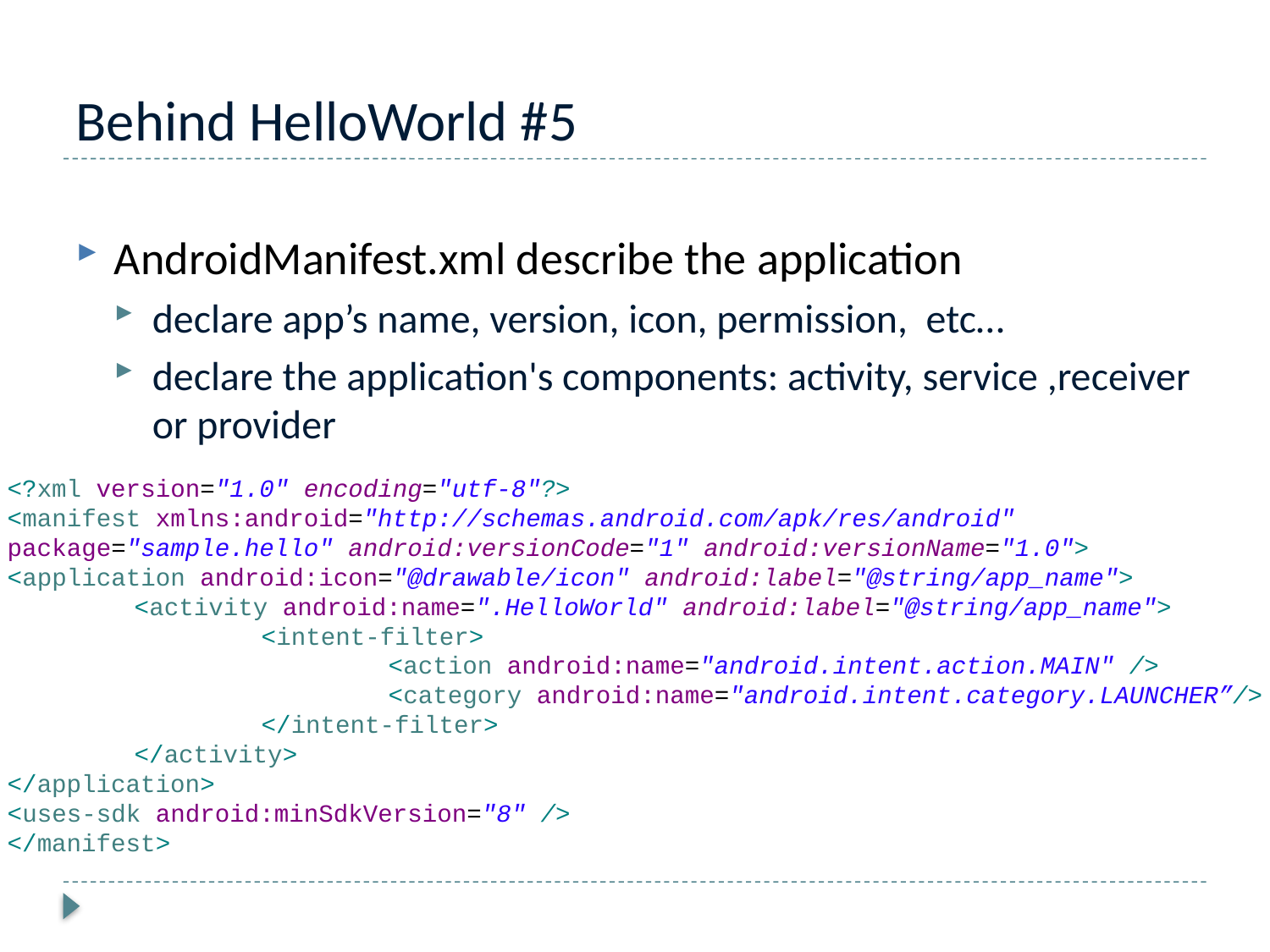

# Behind HelloWorld #5
AndroidManifest.xml describe the application
declare app’s name, version, icon, permission,  etc…
declare the application's components: activity, service ,receiver or provider

<?xml version="1.0" encoding="utf-8"?>
<manifest xmlns:android="http://schemas.android.com/apk/res/android"
package="sample.hello" android:versionCode="1" android:versionName="1.0">
<application android:icon="@drawable/icon" android:label="@string/app_name">
	<activity android:name=".HelloWorld" android:label="@string/app_name">
		<intent-filter>
			<action android:name="android.intent.action.MAIN" />
			<category android:name="android.intent.category.LAUNCHER”/>
		</intent-filter>
	</activity>
</application>
<uses-sdk android:minSdkVersion="8" />
</manifest>